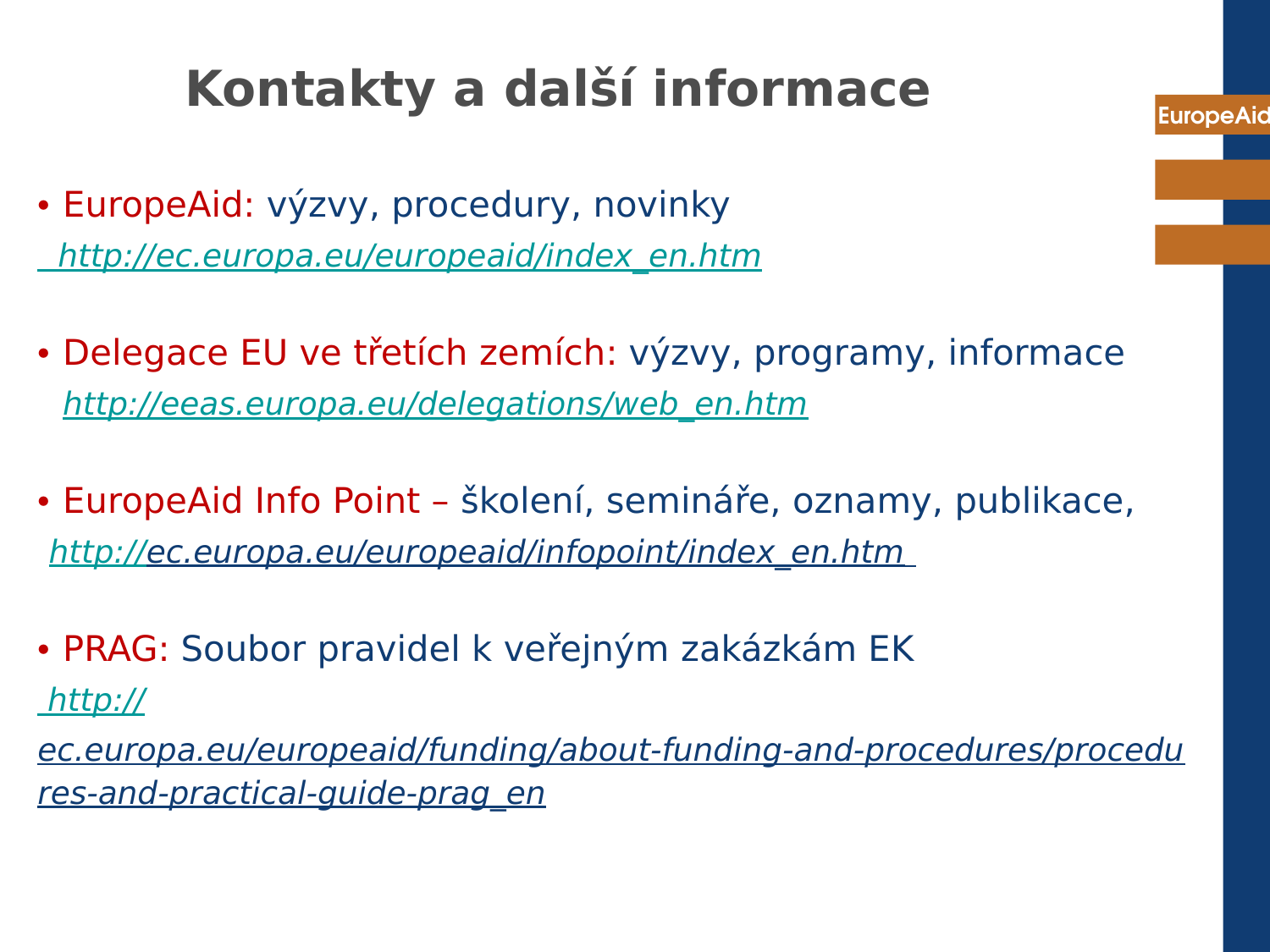

# Kontakty a další informace

EuropeAid: výzvy, procedury, novinky
  http://ec.europa.eu/europeaid/index_en.htm

Delegace EU ve třetích zemích: výzvy, programy, informace   http://eeas.europa.eu/delegations/web_en.htm

EuropeAid Info Point – školení, semináře, oznamy, publikace,
 http://ec.europa.eu/europeaid/infopoint/index_en.htm

PRAG: Soubor pravidel k veřejným zakázkám EK
 http://ec.europa.eu/europeaid/funding/about-funding-and-procedures/procedures-and-practical-guide-prag_en